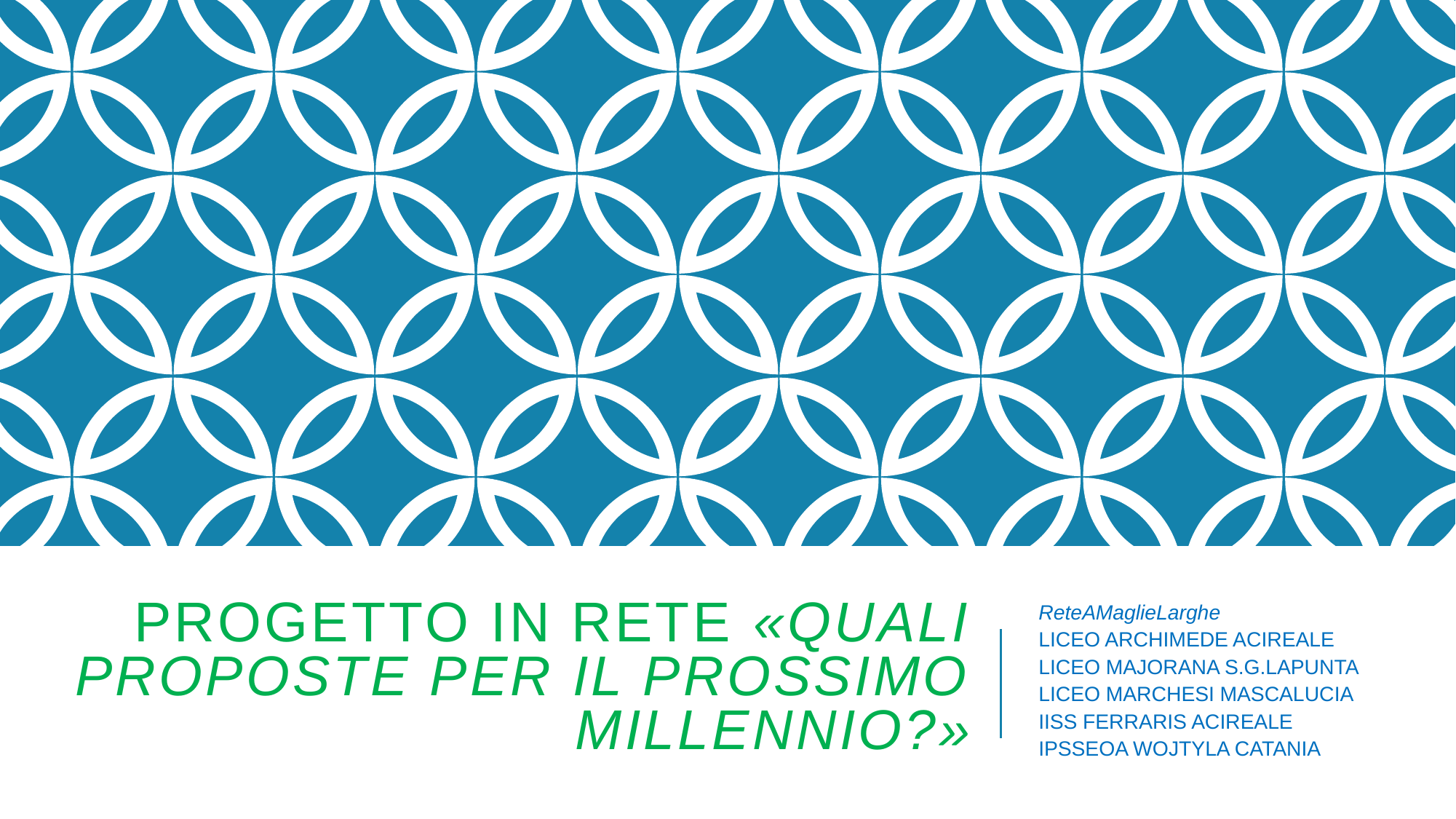

# PROGETTO IN RETE «QUALI PrOposte PER IL PROSSIMO MILLENNIO?»
ReteAMaglieLarghe
LICEO ARCHIMEDE ACIREALE
LICEO MAJORANA S.G.LAPUNTA
LICEO MARCHESI MASCALUCIA
IISS FERRARIS ACIREALE
IPSSEOA WOJTYLA CATANIA